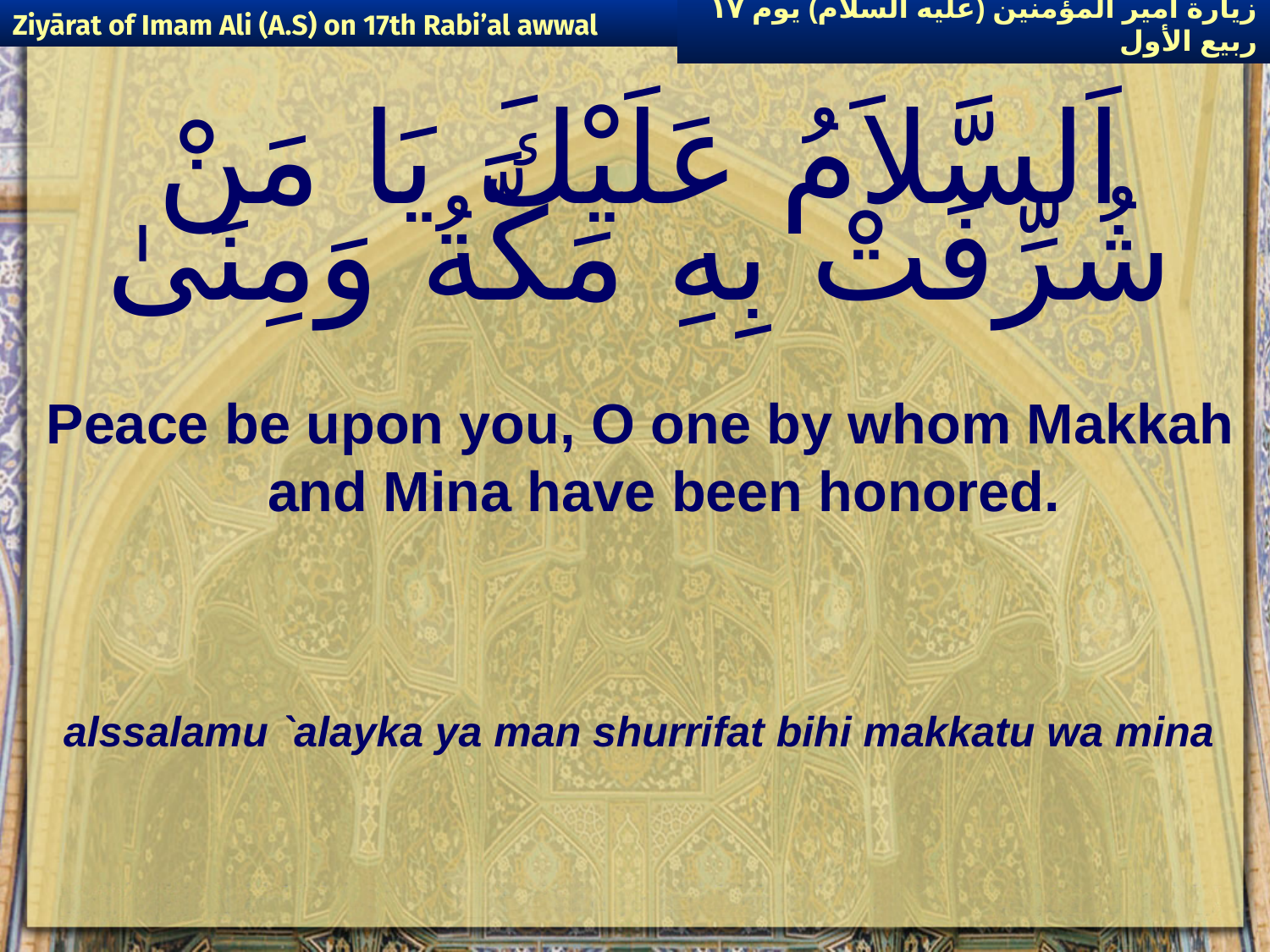

Ziyārat of Imam Ali (A.S) on 17th Rabi’al awwal
زيارة أمير المؤمنين (عليه السلام) يوم ١٧ ربيع الأول
# اَلسَّلاَمُ عَلَيْكَ يَا مَنْ شُرِّفَتْ بِهِ مَكَّةُ وَمِنَىٰ
Peace be upon you, O one by whom Makkah and Mina have been honored.
alssalamu `alayka ya man shurrifat bihi makkatu wa mina